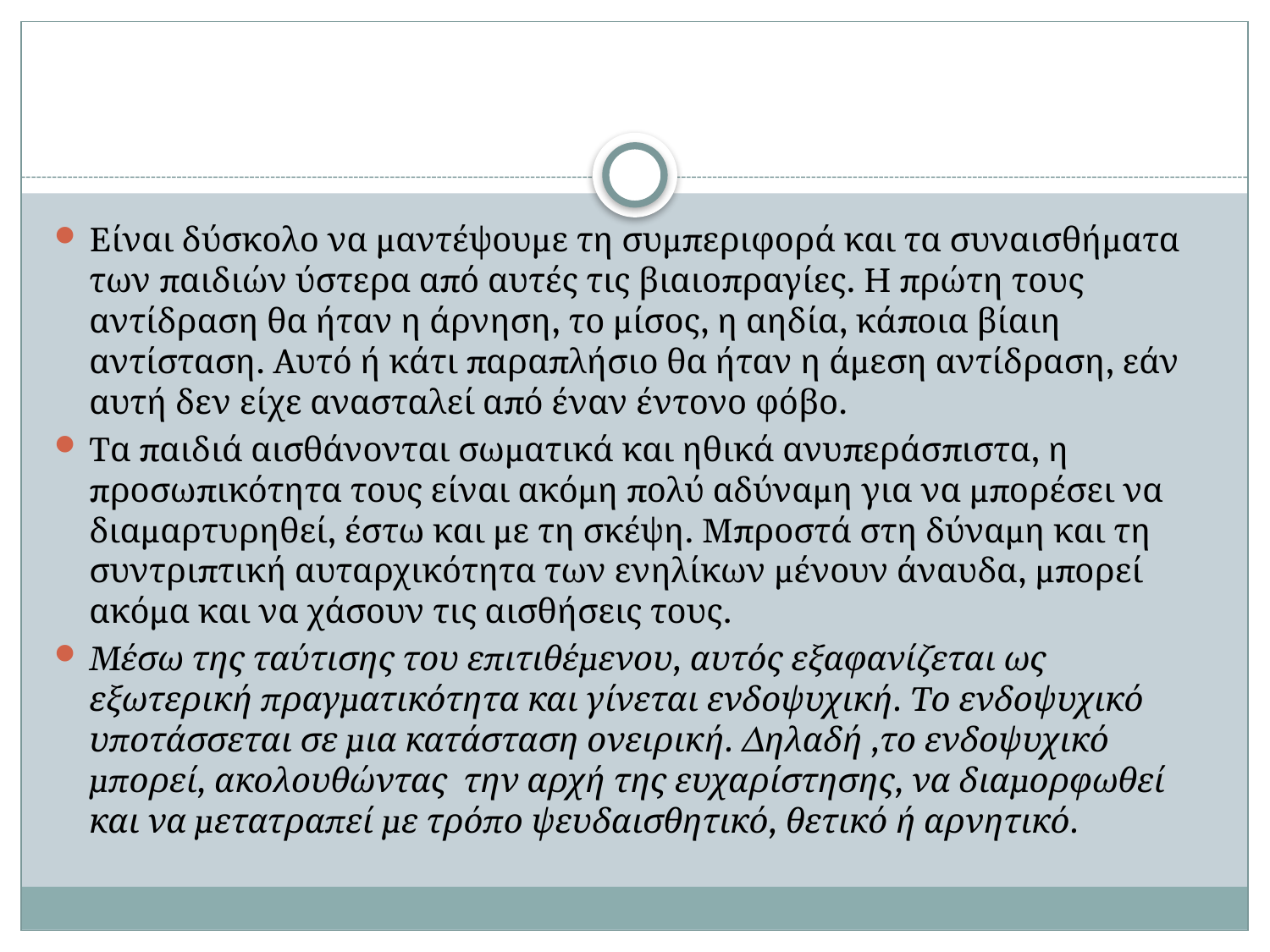

#
Είναι δύσκολο να μαντέψουμε τη συμπεριφορά και τα συναισθήματα των παιδιών ύστερα από αυτές τις βιαιοπραγίες. Η πρώτη τους αντίδραση θα ήταν η άρνηση, το μίσος, η αηδία, κάποια βίαιη αντίσταση. Αυτό ή κάτι παραπλήσιο θα ήταν η άμεση αντίδραση, εάν αυτή δεν είχε ανασταλεί από έναν έντονο φόβο.
Τα παιδιά αισθάνονται σωματικά και ηθικά ανυπεράσπιστα, η προσωπικότητα τους είναι ακόμη πολύ αδύναμη για να μπορέσει να διαμαρτυρηθεί, έστω και με τη σκέψη. Μπροστά στη δύναμη και τη συντριπτική αυταρχικότητα των ενηλίκων μένουν άναυδα, μπορεί ακόμα και να χάσουν τις αισθήσεις τους.
Μέσω της ταύτισης του επιτιθέμενου, αυτός εξαφανίζεται ως εξωτερική πραγματικότητα και γίνεται ενδοψυχική. Το ενδοψυχικό υποτάσσεται σε μια κατάσταση ονειρική. Δηλαδή ,το ενδοψυχικό μπορεί, ακολουθώντας  την αρχή της ευχαρίστησης, να διαμορφωθεί και να μετατραπεί με τρόπο ψευδαισθητικό, θετικό ή αρνητικό.